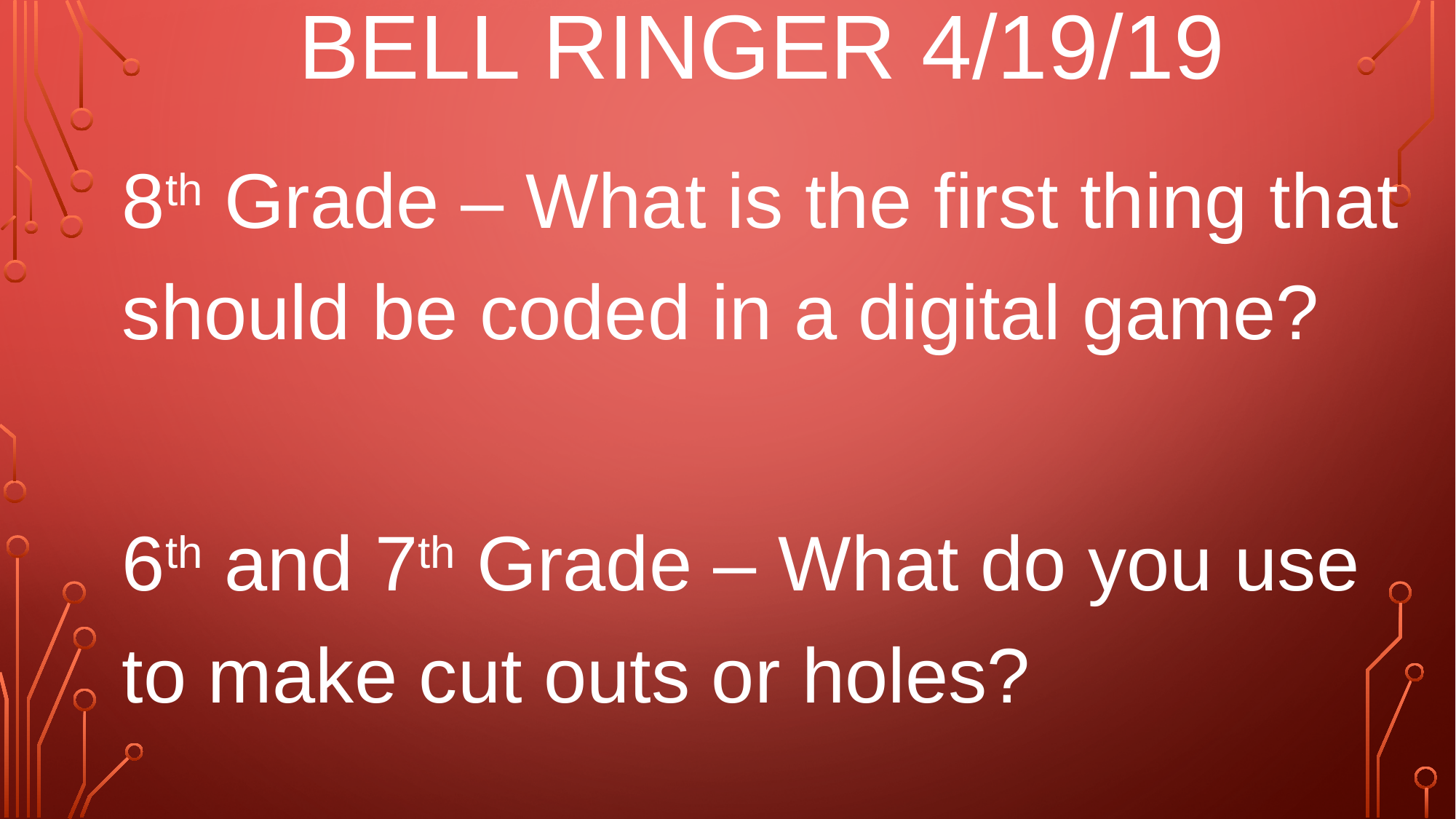

# Bell Ringer 4/19/19

8th Grade – What is the first thing that should be coded in a digital game?

6th and 7th Grade – What do you use to make cut outs or holes?